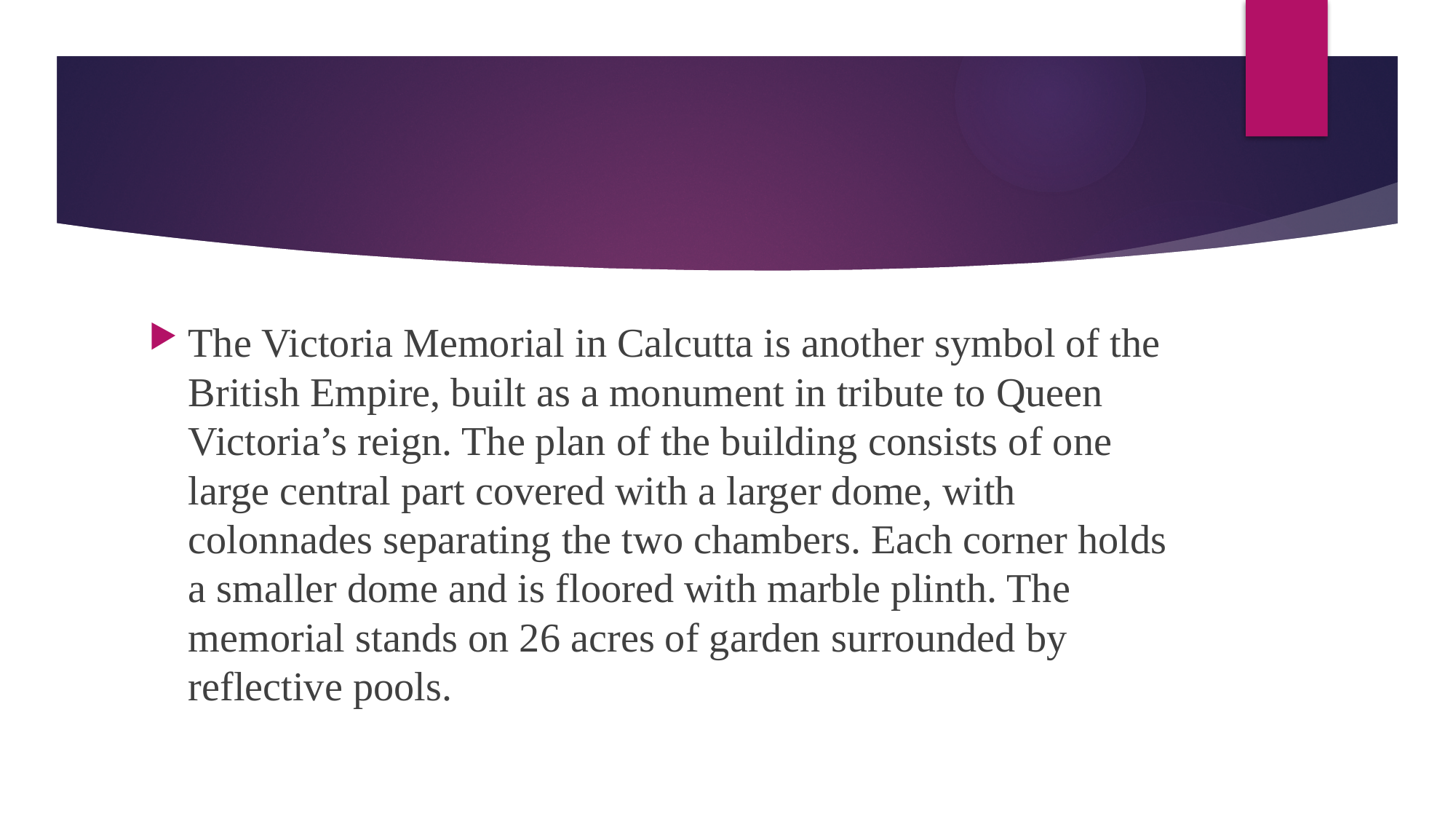

#
The Victoria Memorial in Calcutta is another symbol of the British Empire, built as a monument in tribute to Queen Victoria’s reign. The plan of the building consists of one large central part covered with a larger dome, with colonnades separating the two chambers. Each corner holds a smaller dome and is floored with marble plinth. The memorial stands on 26 acres of garden surrounded by reflective pools.